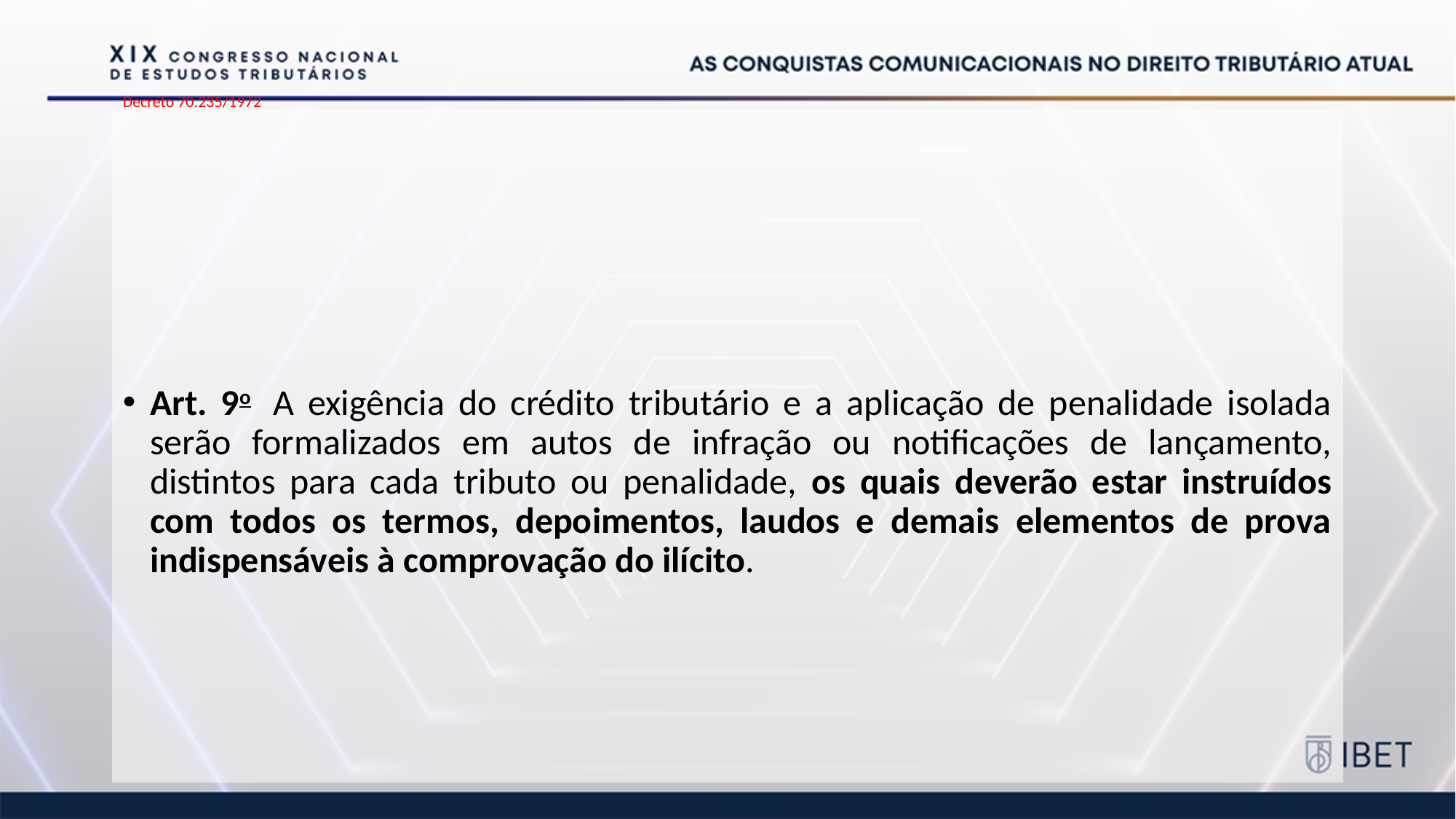

# Decreto 70.235/1972

Art. 9o  A exigência do crédito tributário e a aplicação de penalidade isolada serão formalizados em autos de infração ou notificações de lançamento, distintos para cada tributo ou penalidade, os quais deverão estar instruídos com todos os termos, depoimentos, laudos e demais elementos de prova indispensáveis à comprovação do ilícito.